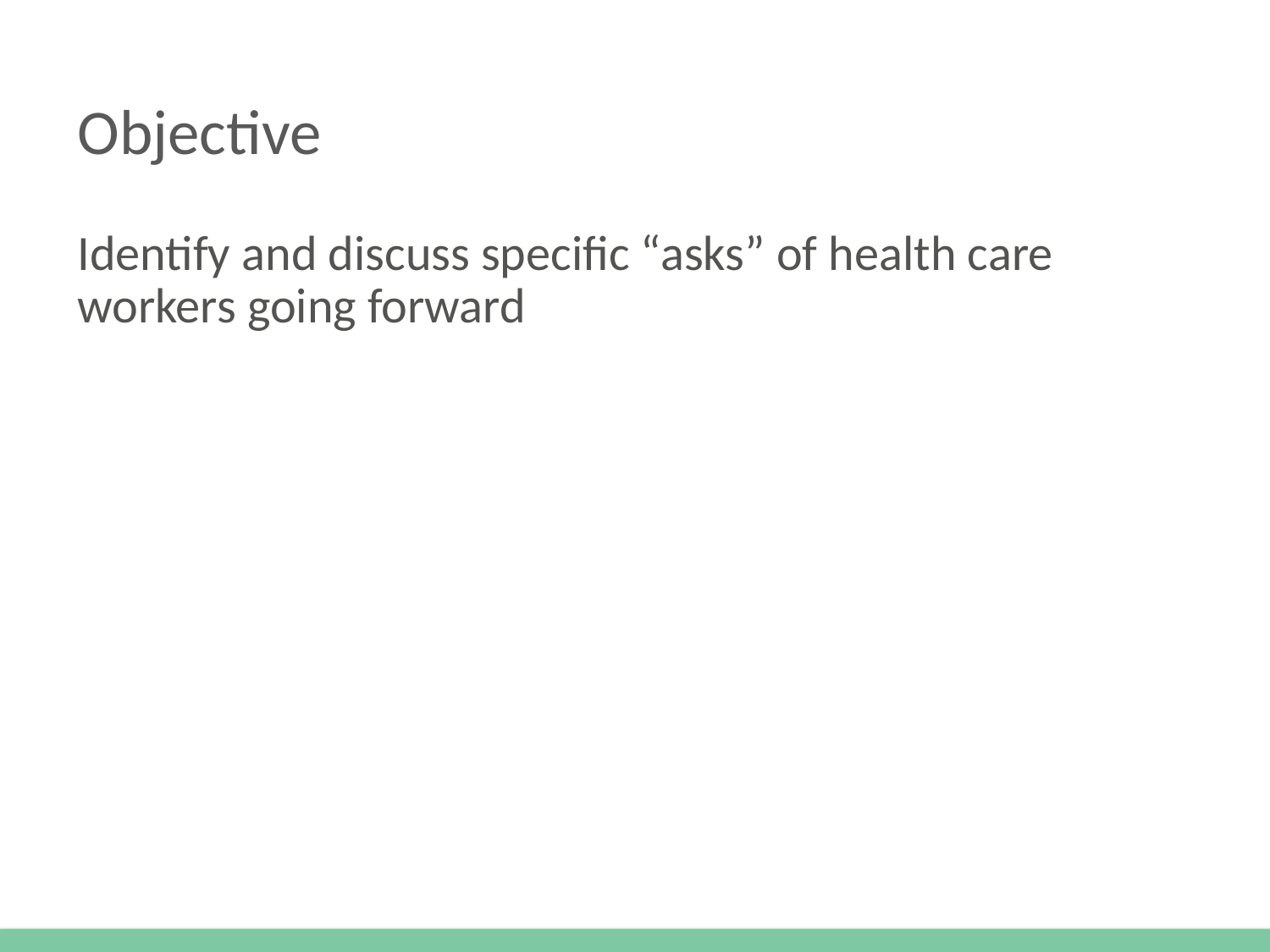

# Objective
Identify and discuss specific “asks” of health care workers going forward